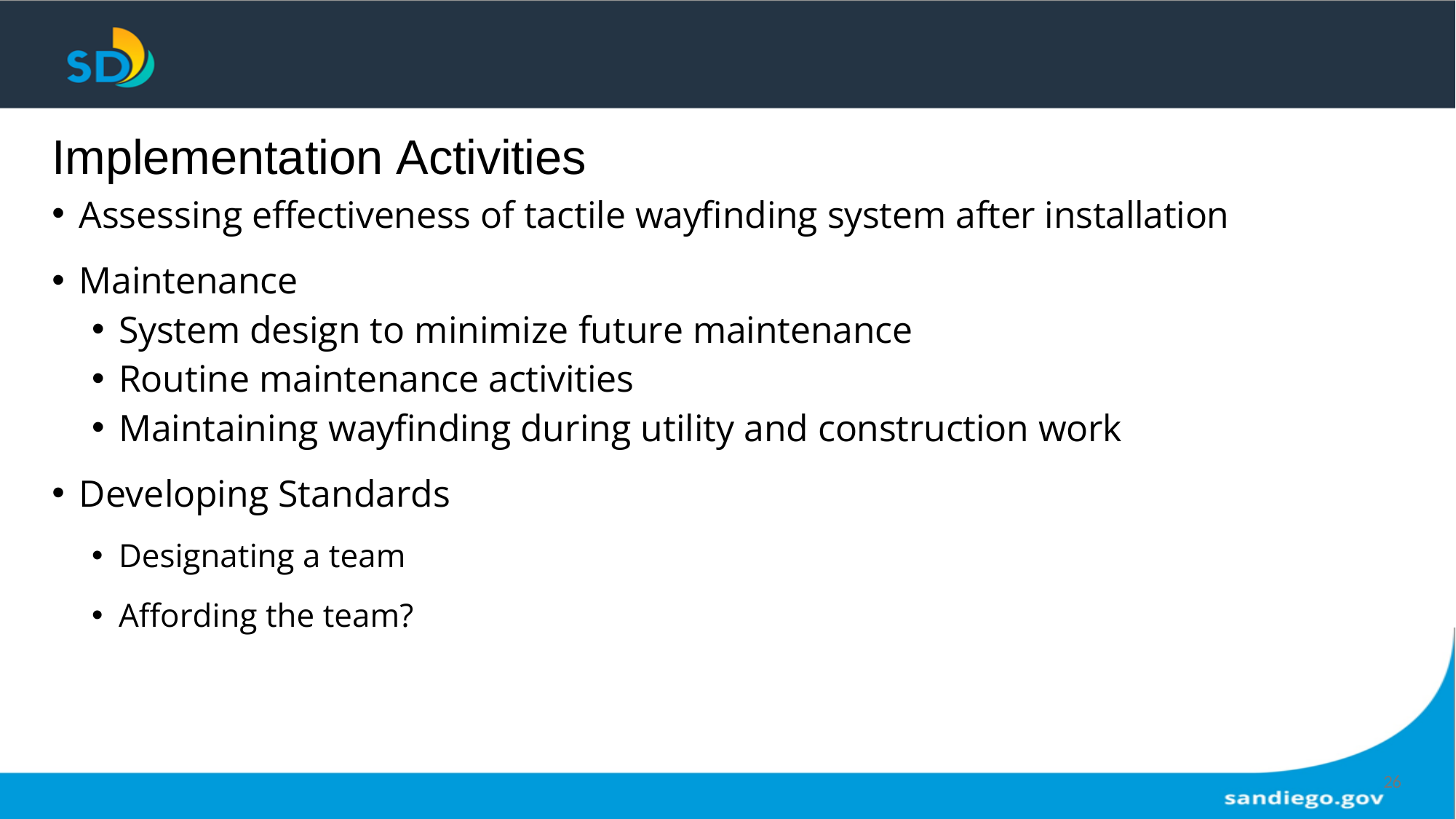

# Implementation Activities
Assessing effectiveness of tactile wayfinding system after installation
Maintenance
System design to minimize future maintenance
Routine maintenance activities
Maintaining wayfinding during utility and construction work
Developing Standards
Designating a team
Affording the team?

26